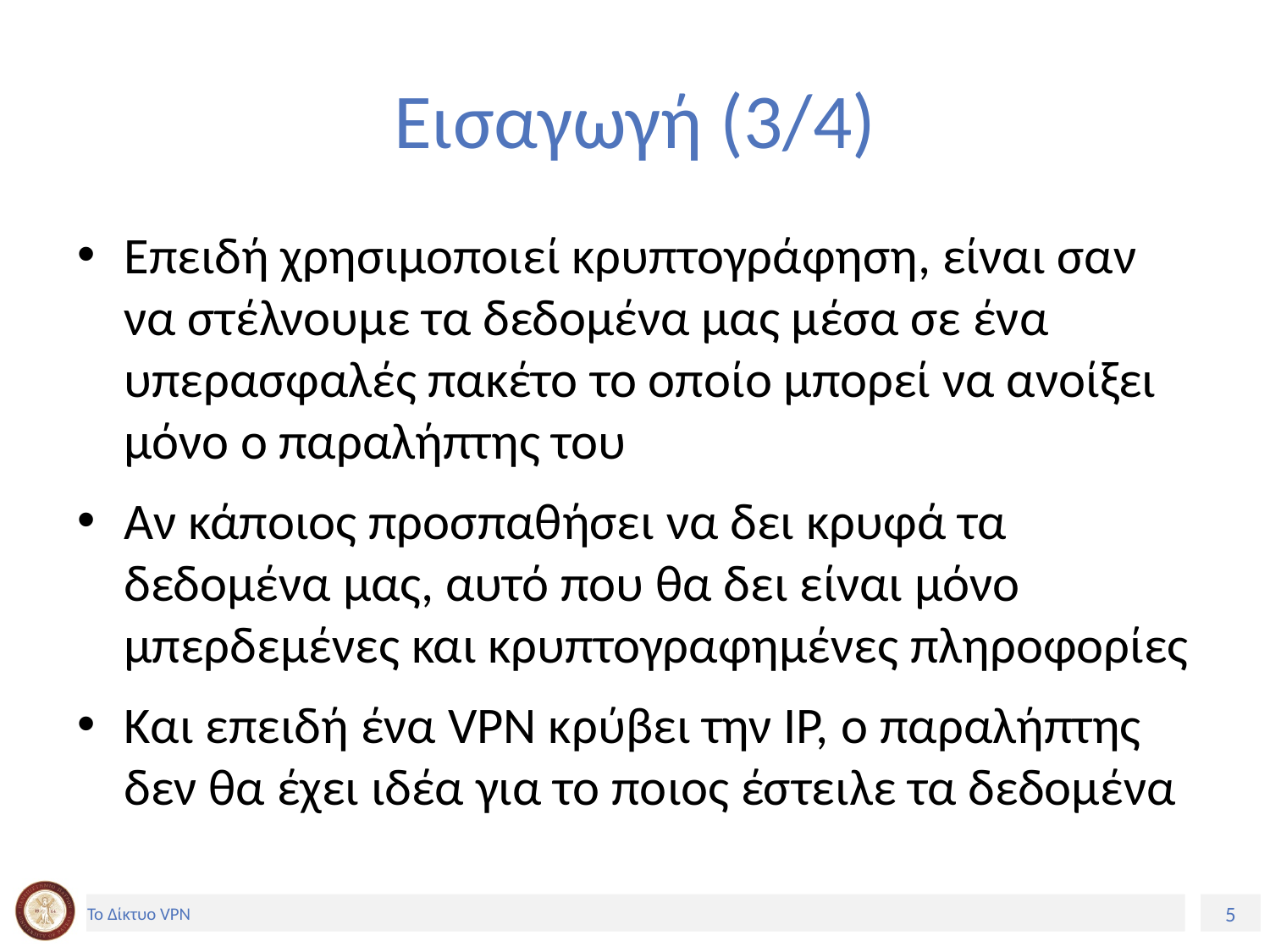

# Εισαγωγή (3/4)
Επειδή χρησιμοποιεί κρυπτογράφηση, είναι σαν να στέλνουμε τα δεδομένα μας μέσα σε ένα υπερασφαλές πακέτο το οποίο μπορεί να ανοίξει μόνο ο παραλήπτης του
Αν κάποιος προσπαθήσει να δει κρυφά τα δεδομένα μας, αυτό που θα δει είναι μόνο μπερδεμένες και κρυπτογραφημένες πληροφορίες
Και επειδή ένα VPN κρύβει την ΙΡ, ο παραλήπτης δεν θα έχει ιδέα για το ποιος έστειλε τα δεδομένα